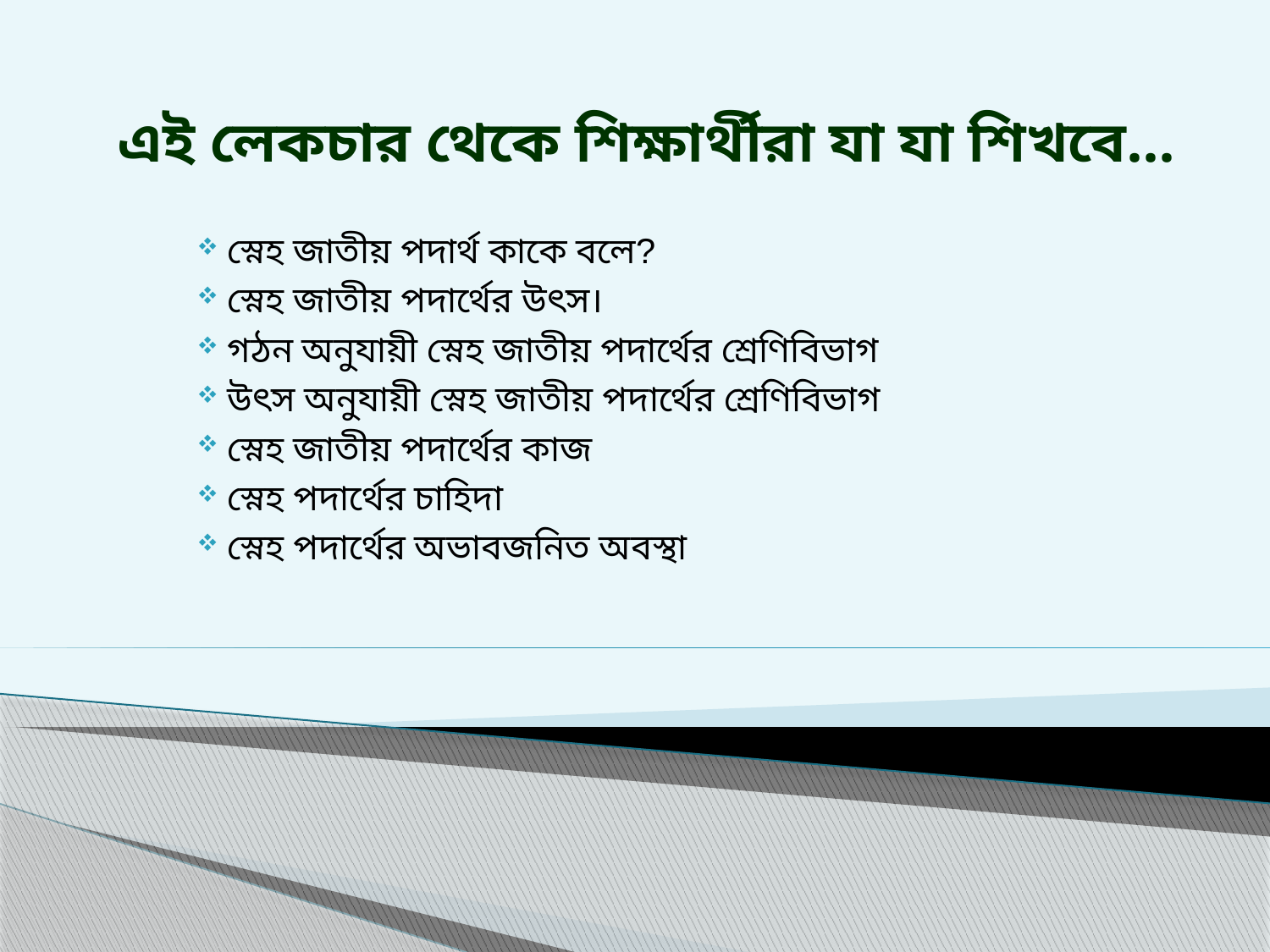

# এই লেকচার থেকে শিক্ষার্থীরা যা যা শিখবে…
 স্নেহ জাতীয় পদার্থ কাকে বলে?
 স্নেহ জাতীয় পদার্থের উৎস।
 গঠন অনুযায়ী স্নেহ জাতীয় পদার্থের শ্রেণিবিভাগ
 উৎস অনুযায়ী স্নেহ জাতীয় পদার্থের শ্রেণিবিভাগ
 স্নেহ জাতীয় পদার্থের কাজ
 স্নেহ পদার্থের চাহিদা
 স্নেহ পদার্থের অভাবজনিত অবস্থা